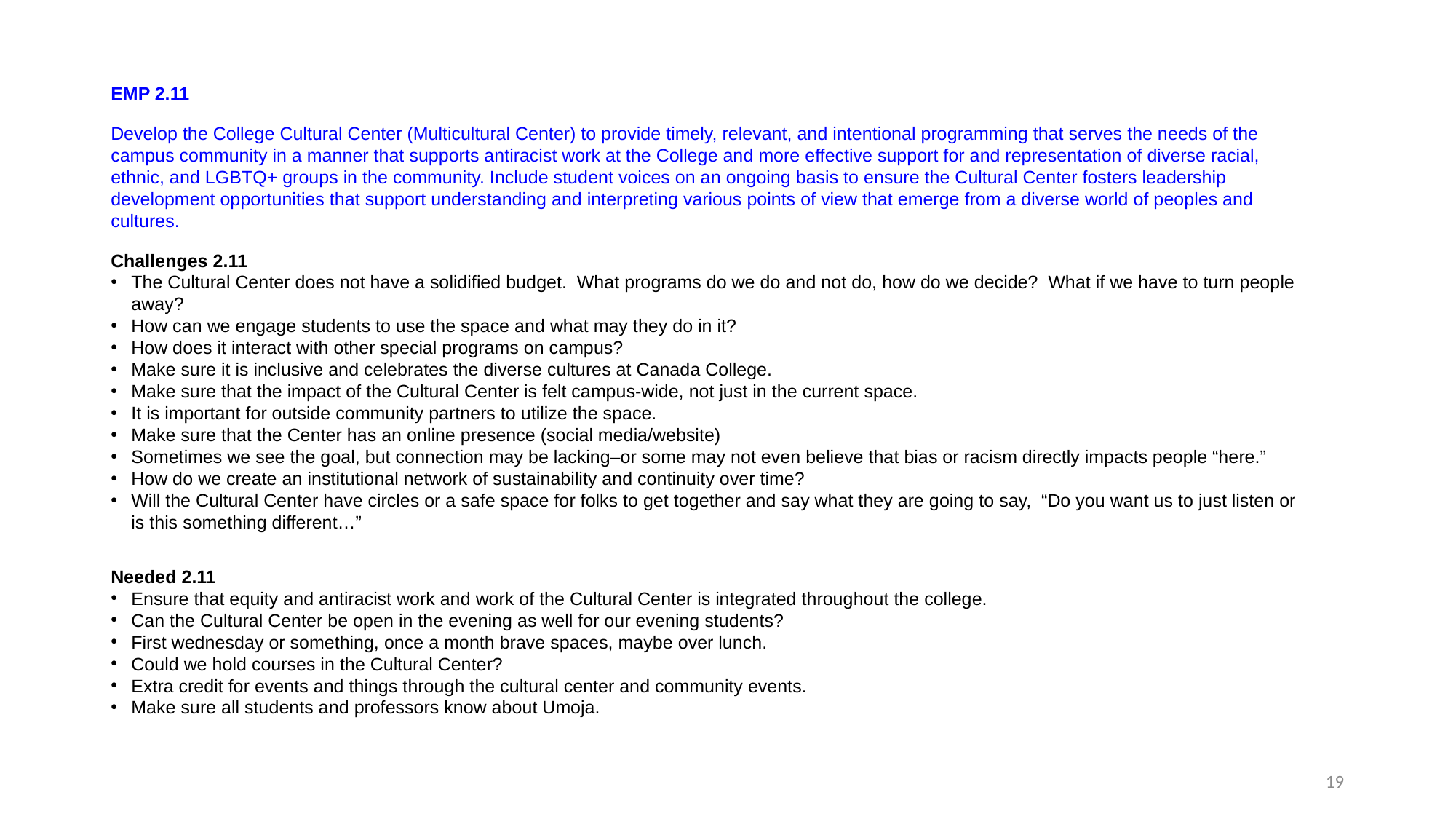

EMP 2.11
Develop the College Cultural Center (Multicultural Center) to provide timely, relevant, and intentional programming that serves the needs of the campus community in a manner that supports antiracist work at the College and more effective support for and representation of diverse racial, ethnic, and LGBTQ+ groups in the community. Include student voices on an ongoing basis to ensure the Cultural Center fosters leadership development opportunities that support understanding and interpreting various points of view that emerge from a diverse world of peoples and cultures.
Challenges 2.11
The Cultural Center does not have a solidified budget.  What programs do we do and not do, how do we decide?  What if we have to turn people away?
How can we engage students to use the space and what may they do in it?
How does it interact with other special programs on campus?
Make sure it is inclusive and celebrates the diverse cultures at Canada College.
Make sure that the impact of the Cultural Center is felt campus-wide, not just in the current space.
It is important for outside community partners to utilize the space.
Make sure that the Center has an online presence (social media/website)
Sometimes we see the goal, but connection may be lacking–or some may not even believe that bias or racism directly impacts people “here.”
How do we create an institutional network of sustainability and continuity over time?
Will the Cultural Center have circles or a safe space for folks to get together and say what they are going to say,  “Do you want us to just listen or is this something different…”
Needed 2.11
Ensure that equity and antiracist work and work of the Cultural Center is integrated throughout the college.
Can the Cultural Center be open in the evening as well for our evening students?
First wednesday or something, once a month brave spaces, maybe over lunch.
Could we hold courses in the Cultural Center?
Extra credit for events and things through the cultural center and community events.
Make sure all students and professors know about Umoja.

19